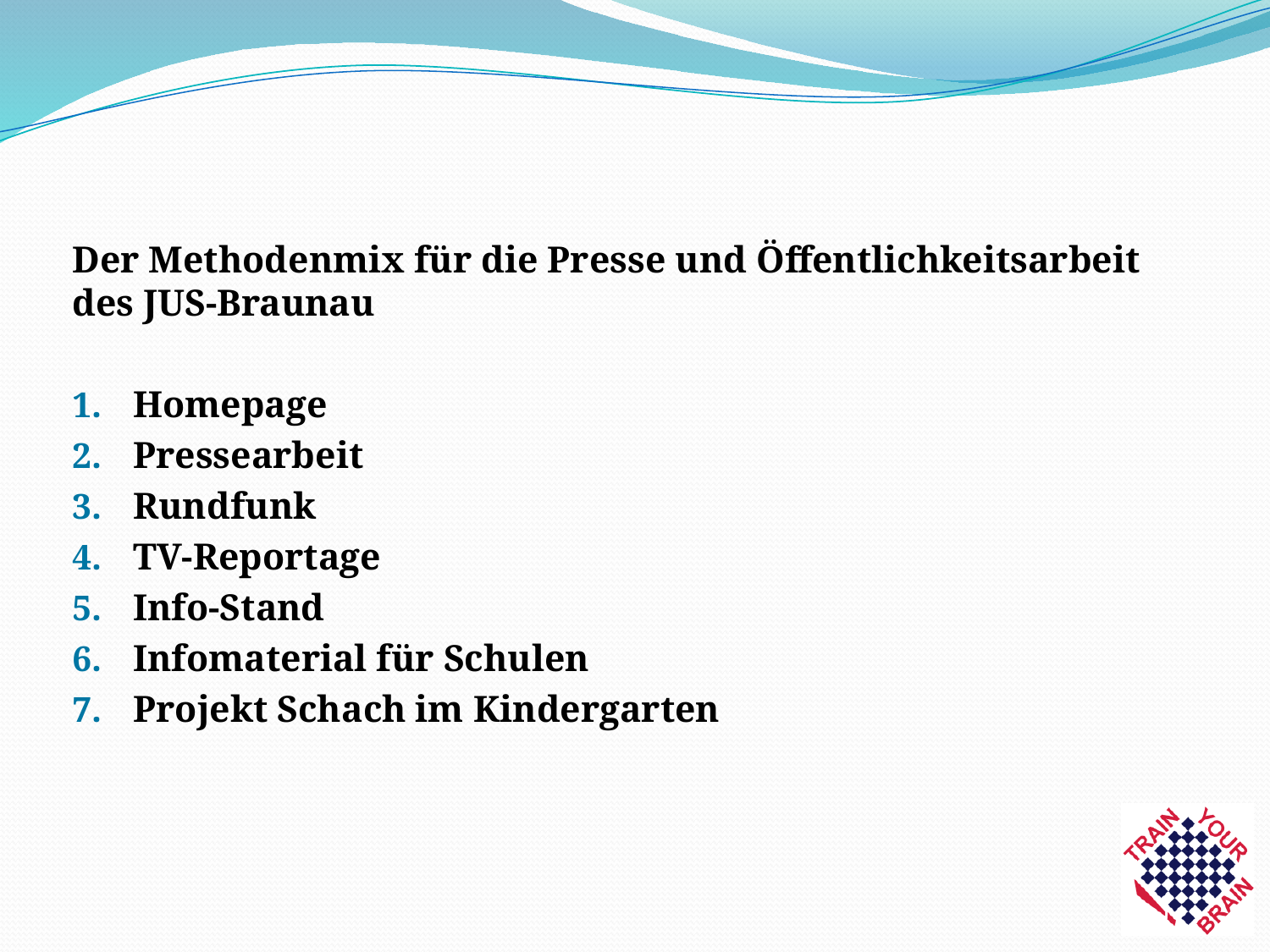

Der Methodenmix für die Presse und Öffentlichkeitsarbeit des JUS-Braunau

Homepage
Pressearbeit
Rundfunk
TV-Reportage
Info-Stand
Infomaterial für Schulen
Projekt Schach im Kindergarten